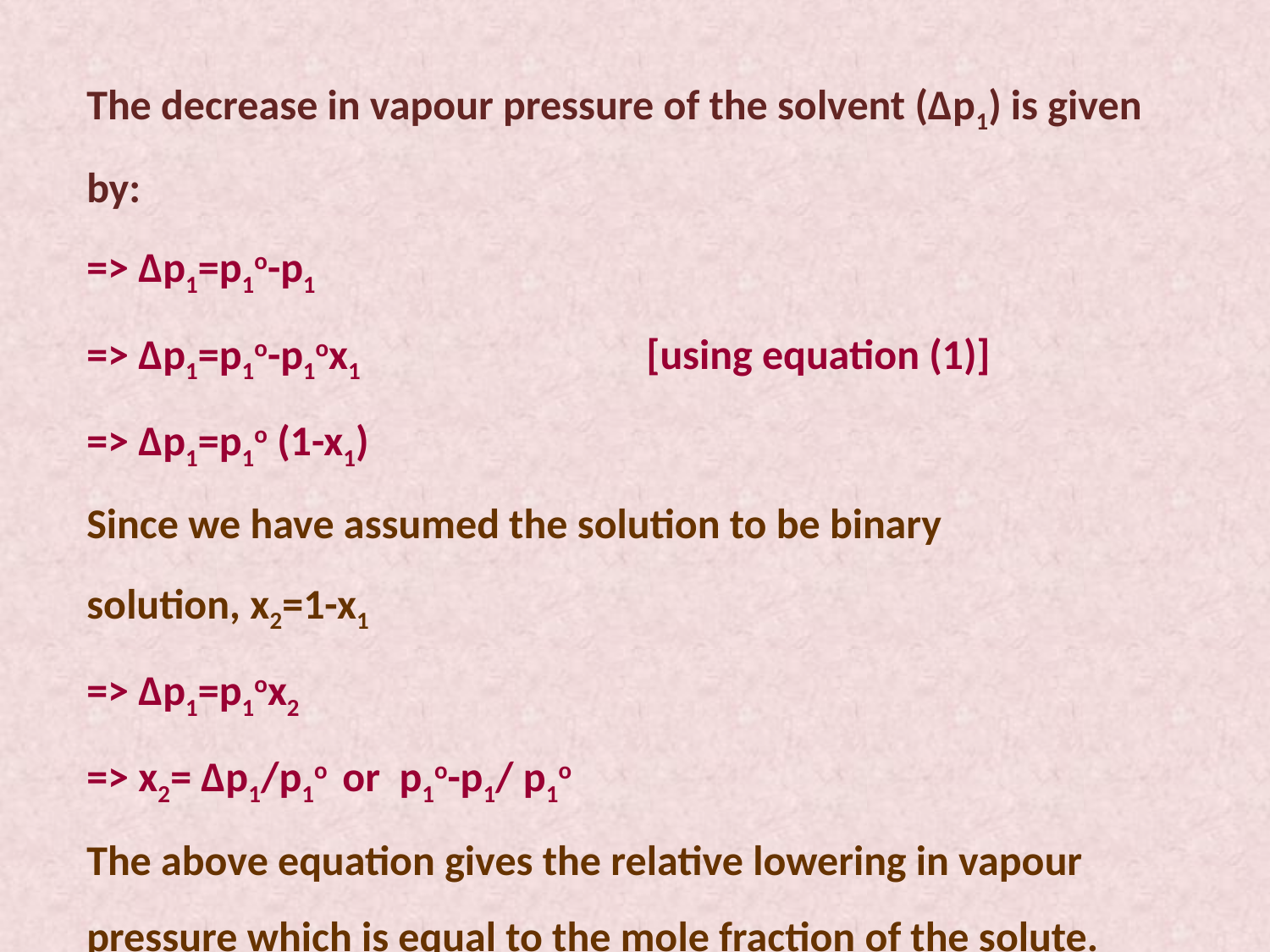

The decrease in vapour pressure of the solvent (∆p1) is given by:
=> ∆p1=p1o-p1
=> ∆p1=p1o-p1ox1                              [using equation (1)]
=> ∆p1=p1o (1-x1)
Since we have assumed the solution to be binary solution, x2=1-x1
=> ∆p1=p1ox2
=> x2= ∆p1/p1o  or  p1o-p1/ p1o
The above equation gives the relative lowering in vapour pressure which is equal to the mole fraction of the solute.